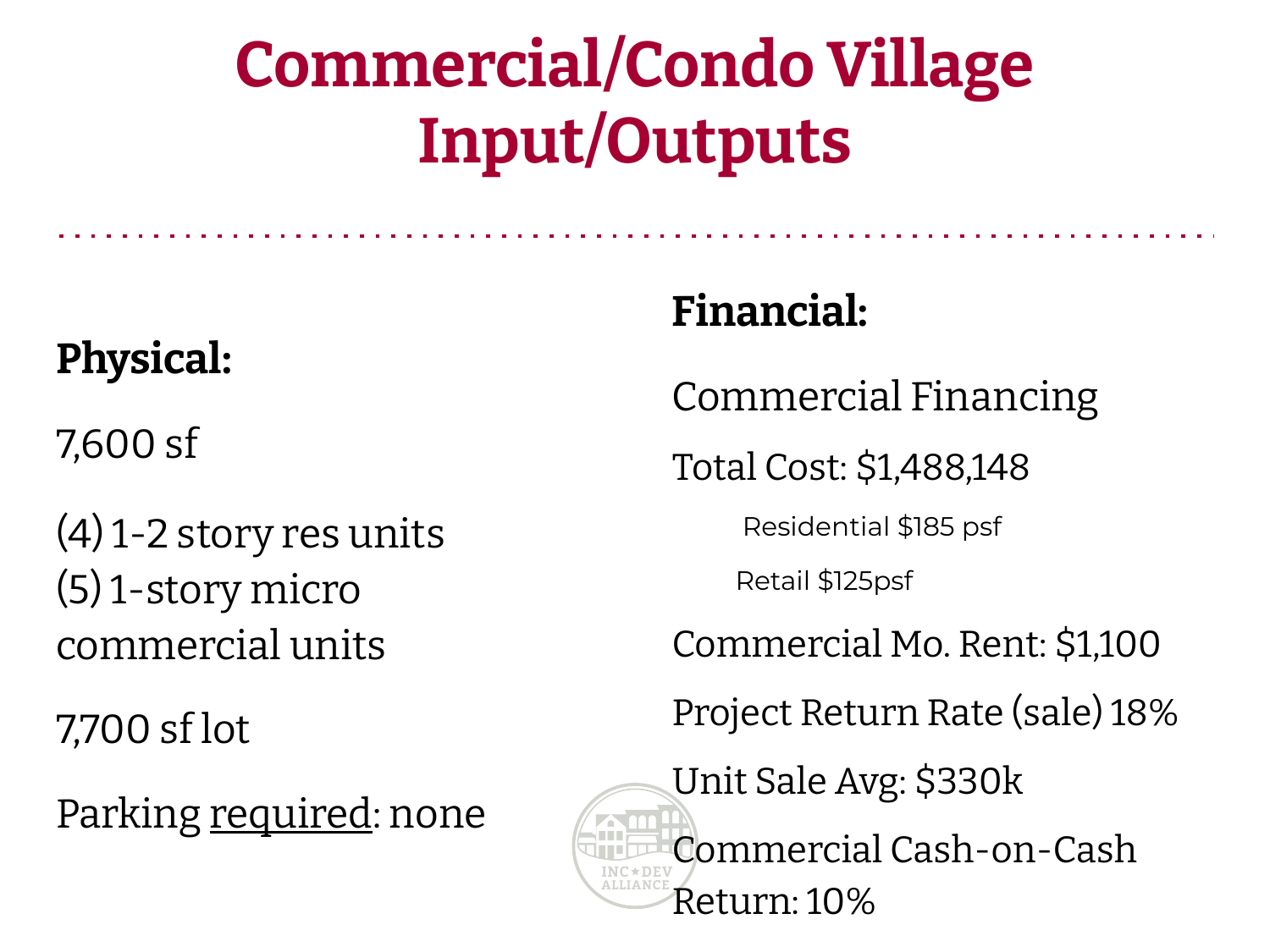

# Commercial/Condo Village Input/Outputs
Financial:
Commercial Financing
Total Cost: $1,488,148
 Residential $185 psf
Retail $125psf
Commercial Mo. Rent: $1,100
Project Return Rate (sale) 18%
Unit Sale Avg: $330k
Commercial Cash-on-Cash Return: 10%
Physical:
7,600 sf

(4) 1-2 story res units
(5) 1-story micro commercial units
7,700 sf lot
Parking required: none